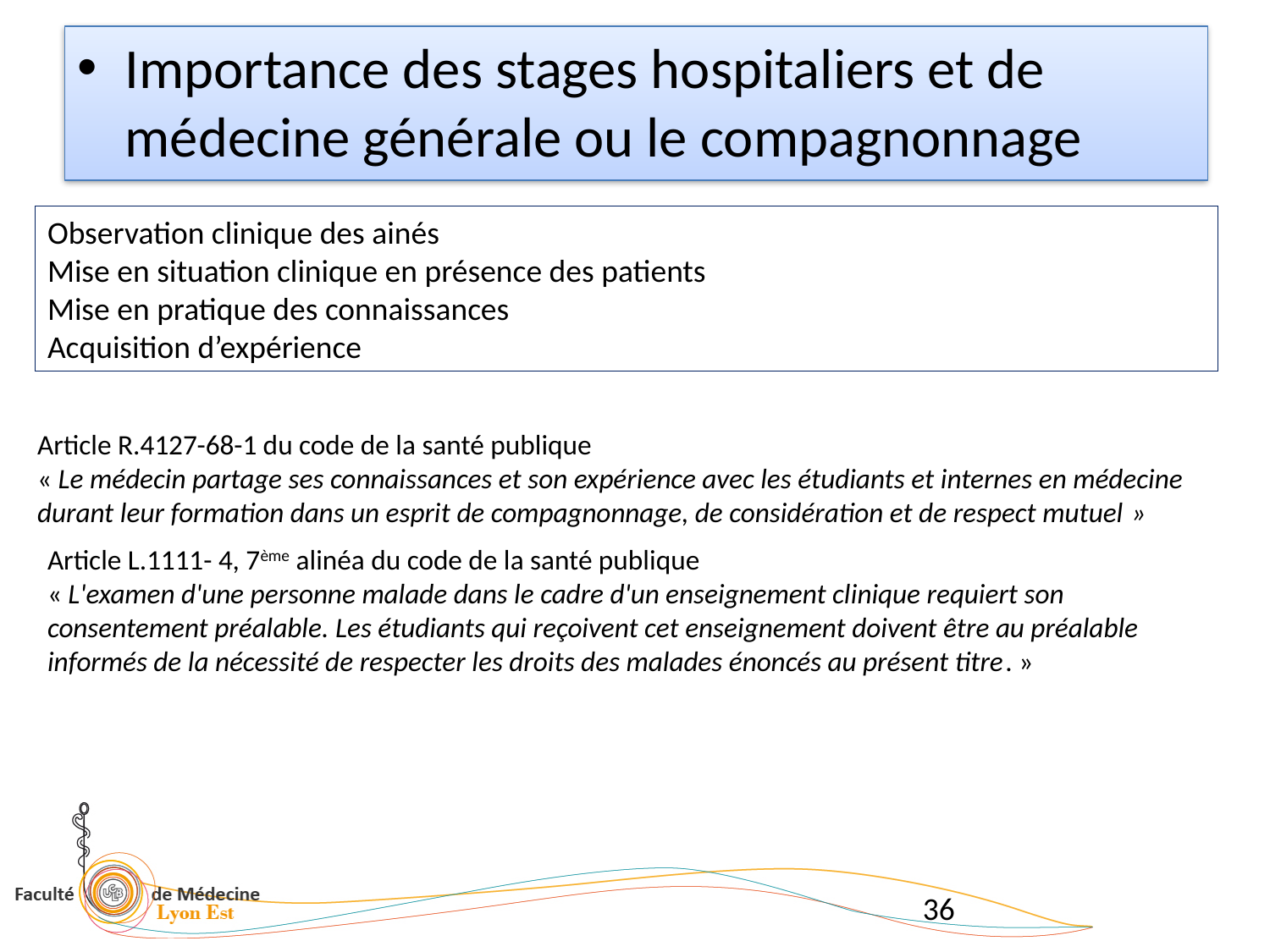

Importance des stages hospitaliers et de médecine générale ou le compagnonnage
Observation clinique des ainés
Mise en situation clinique en présence des patients
Mise en pratique des connaissances
Acquisition d’expérience
Article R.4127-68-1 du code de la santé publique
« Le médecin partage ses connaissances et son expérience avec les étudiants et internes en médecine durant leur formation dans un esprit de compagnonnage, de considération et de respect mutuel »
Article L.1111- 4, 7ème alinéa du code de la santé publique
« L'examen d'une personne malade dans le cadre d'un enseignement clinique requiert son consentement préalable. Les étudiants qui reçoivent cet enseignement doivent être au préalable informés de la nécessité de respecter les droits des malades énoncés au présent titre. »
36